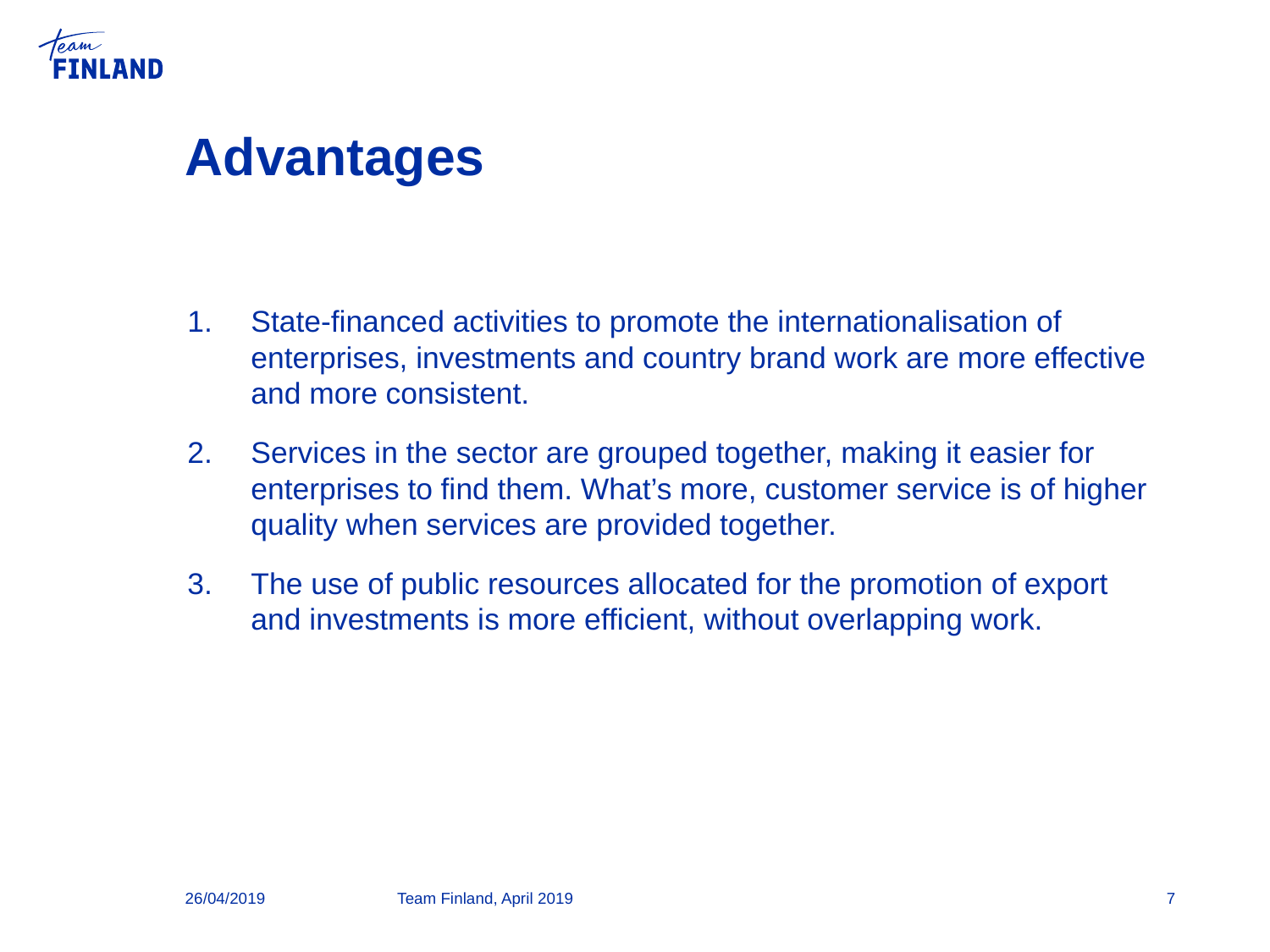

# Advantages
State-financed activities to promote the internationalisation of enterprises, investments and country brand work are more effective and more consistent.
Services in the sector are grouped together, making it easier for enterprises to find them. What’s more, customer service is of higher quality when services are provided together.
The use of public resources allocated for the promotion of export and investments is more efficient, without overlapping work.
26/04/2019
7
Team Finland, April 2019